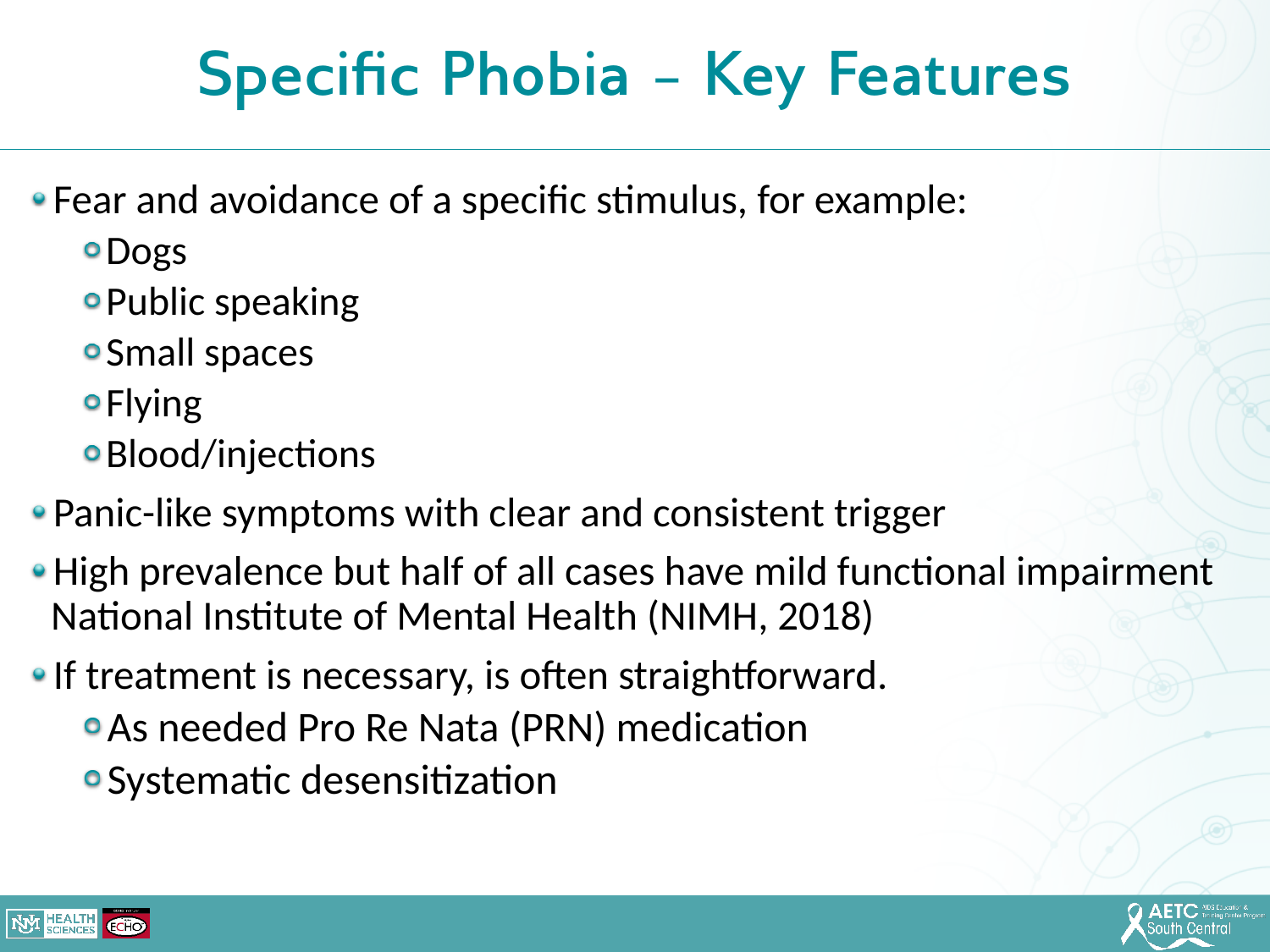

Specific Phobia – Key Features
Fear and avoidance of a specific stimulus, for example:
Dogs
Public speaking
Small spaces
Flying
Blood/injections
Panic-like symptoms with clear and consistent trigger
High prevalence but half of all cases have mild functional impairment National Institute of Mental Health (NIMH, 2018)
If treatment is necessary, is often straightforward.
As needed Pro Re Nata (PRN) medication
Systematic desensitization